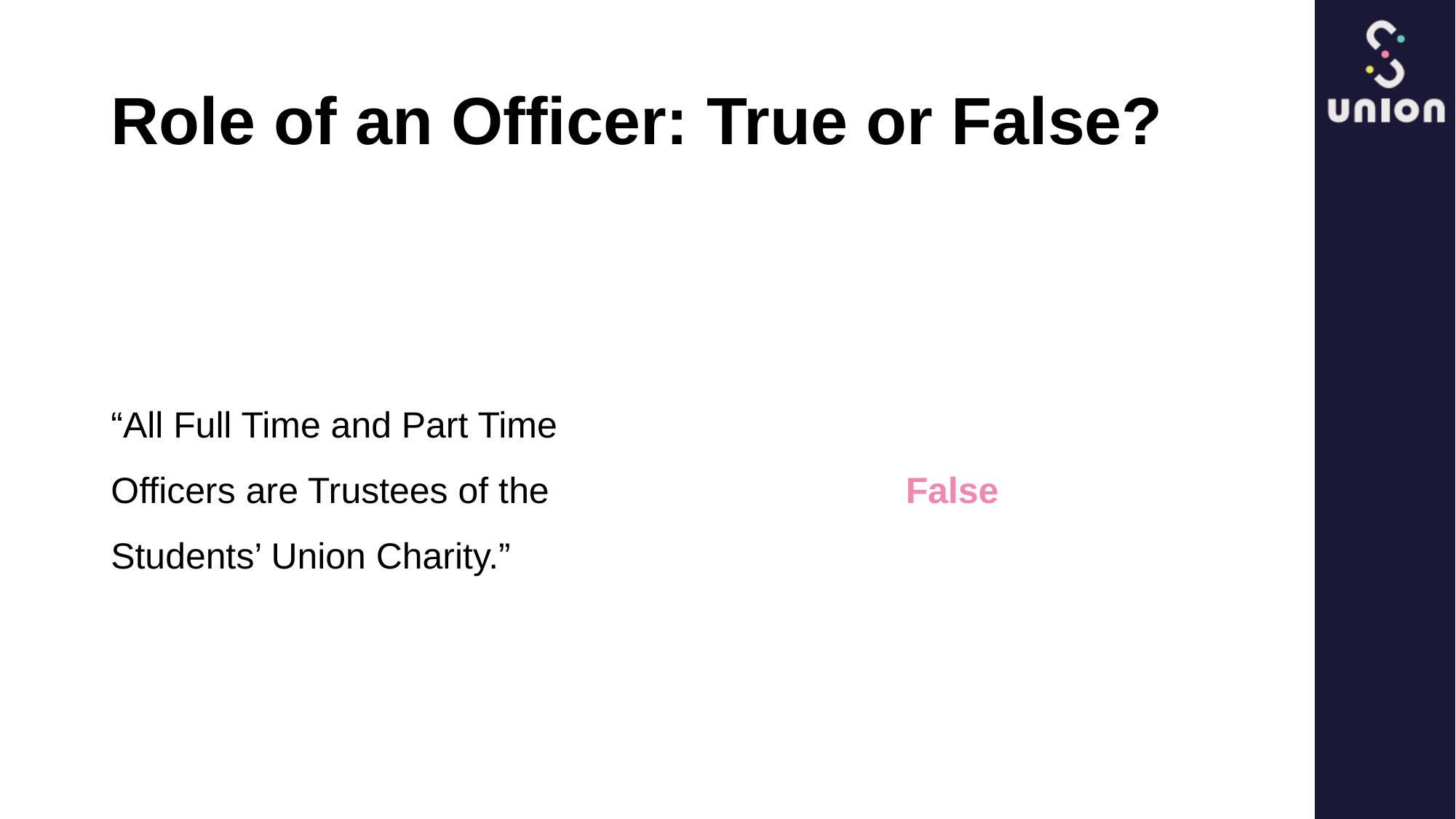

# Role of an Officer: True or False?
“All Full Time and Part Time Officers are Trustees of the Students’ Union Charity.”
False